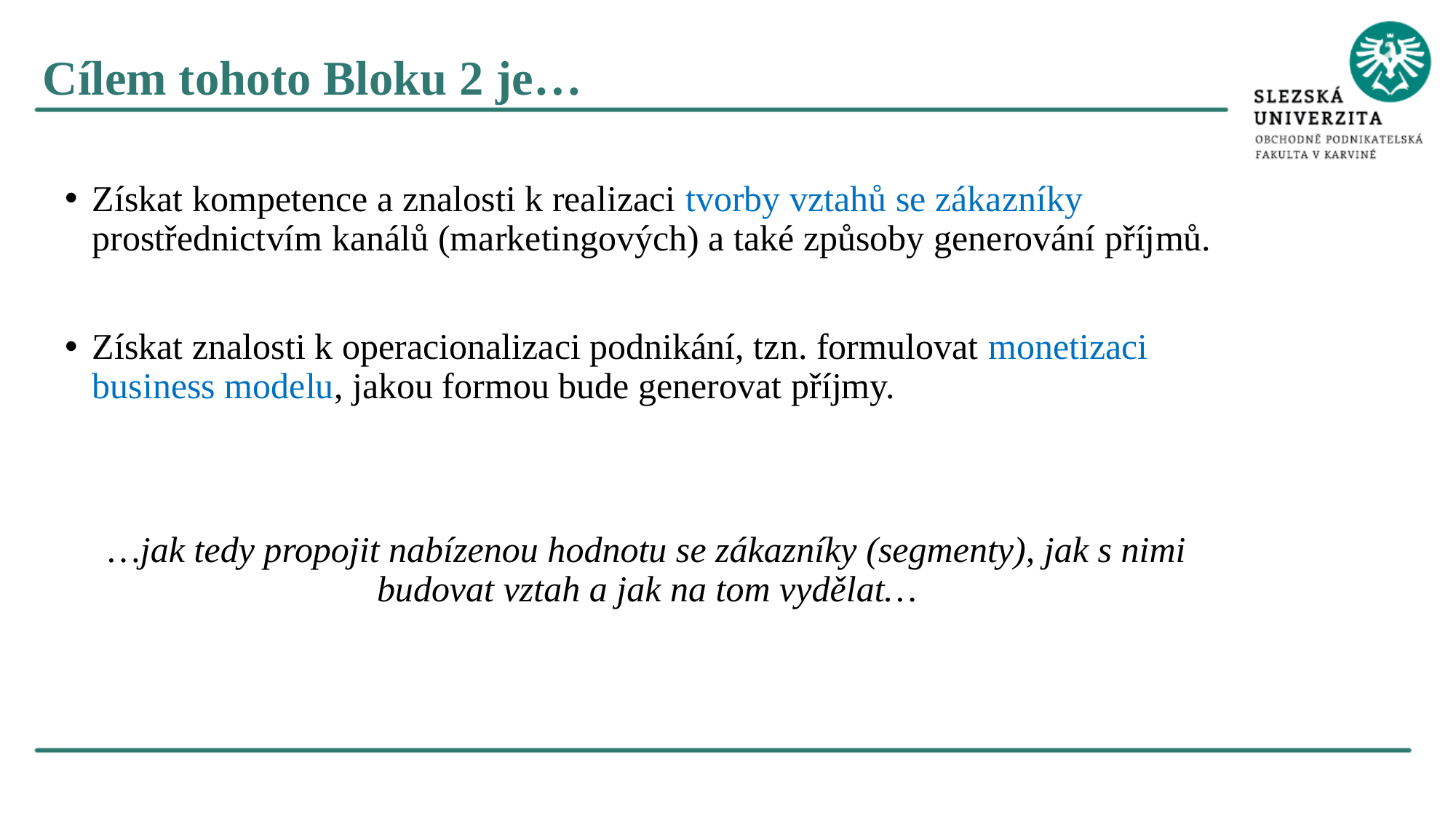

Cílem tohoto Bloku 2 je…
Získat kompetence a znalosti k realizaci tvorby vztahů se zákazníky prostřednictvím kanálů (marketingových) a také způsoby generování příjmů.

Získat znalosti k operacionalizaci podnikání, tzn. formulovat monetizaci business modelu, jakou formou bude generovat příjmy.

…jak tedy propojit nabízenou hodnotu se zákazníky (segmenty), jak s nimi budovat vztah a jak na tom vydělat…